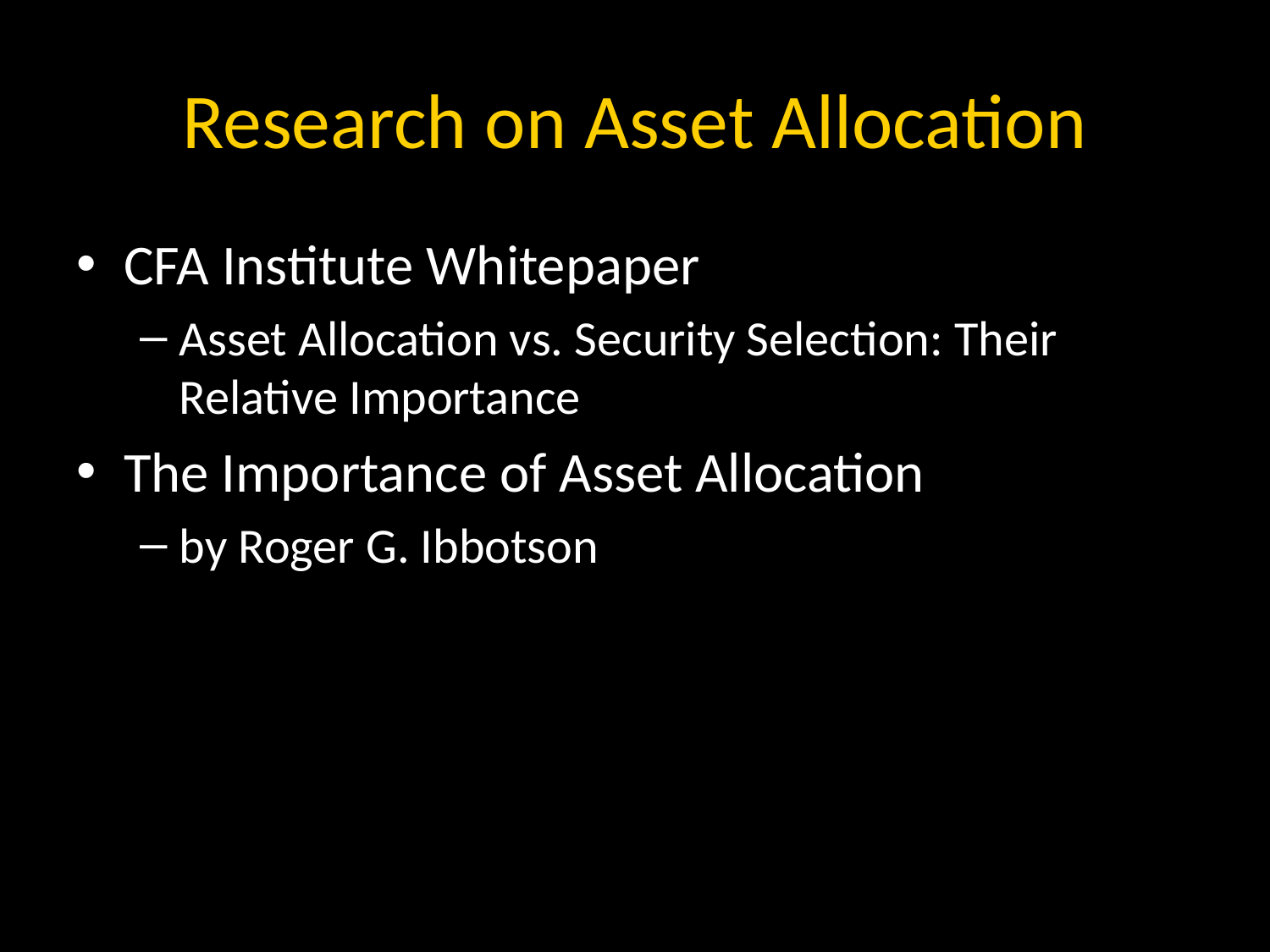

# Research on Asset Allocation
CFA Institute Whitepaper
Asset Allocation vs. Security Selection: Their Relative Importance
The Importance of Asset Allocation
by Roger G. Ibbotson